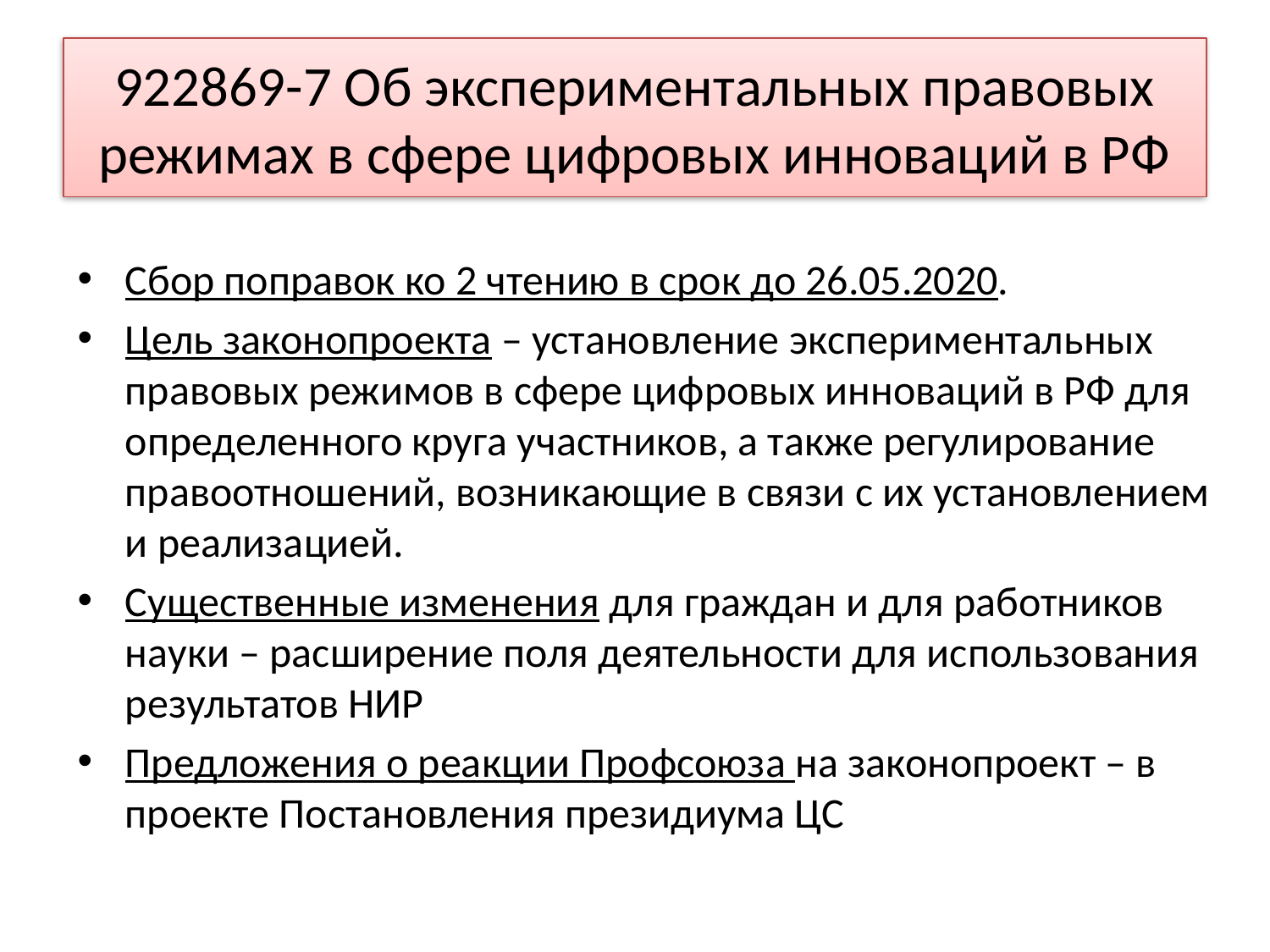

# 922869-7 Об экспериментальных правовых режимах в сфере цифровых инноваций в РФ
Сбор поправок ко 2 чтению в срок до 26.05.2020.
Цель законопроекта – установление экспериментальных правовых режимов в сфере цифровых инноваций в РФ для определенного круга участников, а также регулирование правоотношений, возникающие в связи с их установлением и реализацией.
Существенные изменения для граждан и для работников науки – расширение поля деятельности для использования результатов НИР
Предложения о реакции Профсоюза на законопроект – в проекте Постановления президиума ЦС